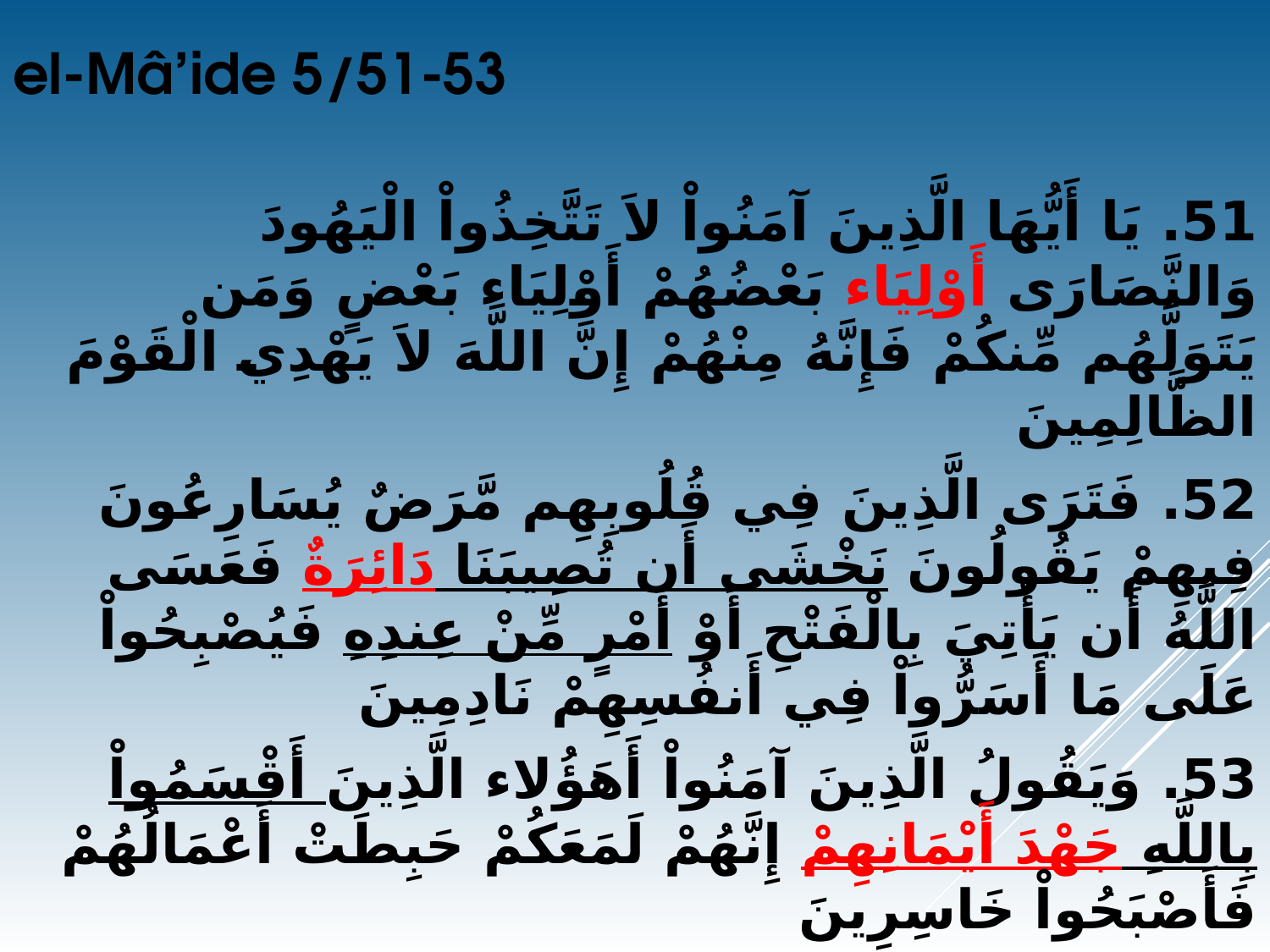

# el-Mâ’ide 5/51-53
51. يَا أَيُّهَا الَّذِينَ آمَنُواْ لاَ تَتَّخِذُواْ الْيَهُودَ وَالنَّصَارَى أَوْلِيَاء بَعْضُهُمْ أَوْلِيَاء بَعْضٍ وَمَن يَتَوَلَّهُم مِّنكُمْ فَإِنَّهُ مِنْهُمْ إِنَّ اللَّهَ لاَ يَهْدِي الْقَوْمَ الظَّالِمِينَ
52. فَتَرَى الَّذِينَ فِي قُلُوبِهِم مَّرَضٌ يُسَارِعُونَ فِيهِمْ يَقُولُونَ نَخْشَى أَن تُصِيبَنَا دَائِرَةٌ فَعَسَى اللَّهُ أَن يَأْتِيَ بِالْفَتْحِ أَوْ أَمْرٍ مِّنْ عِندِهِ فَيُصْبِحُواْ عَلَى مَا أَسَرُّواْ فِي أَنفُسِهِمْ نَادِمِينَ
53. وَيَقُولُ الَّذِينَ آمَنُواْ أَهَؤُلاء الَّذِينَ أَقْسَمُواْ بِاللَّهِ جَهْدَ أَيْمَانِهِمْ إِنَّهُمْ لَمَعَكُمْ حَبِطَتْ أَعْمَالُهُمْ فَأَصْبَحُواْ خَاسِرِينَ